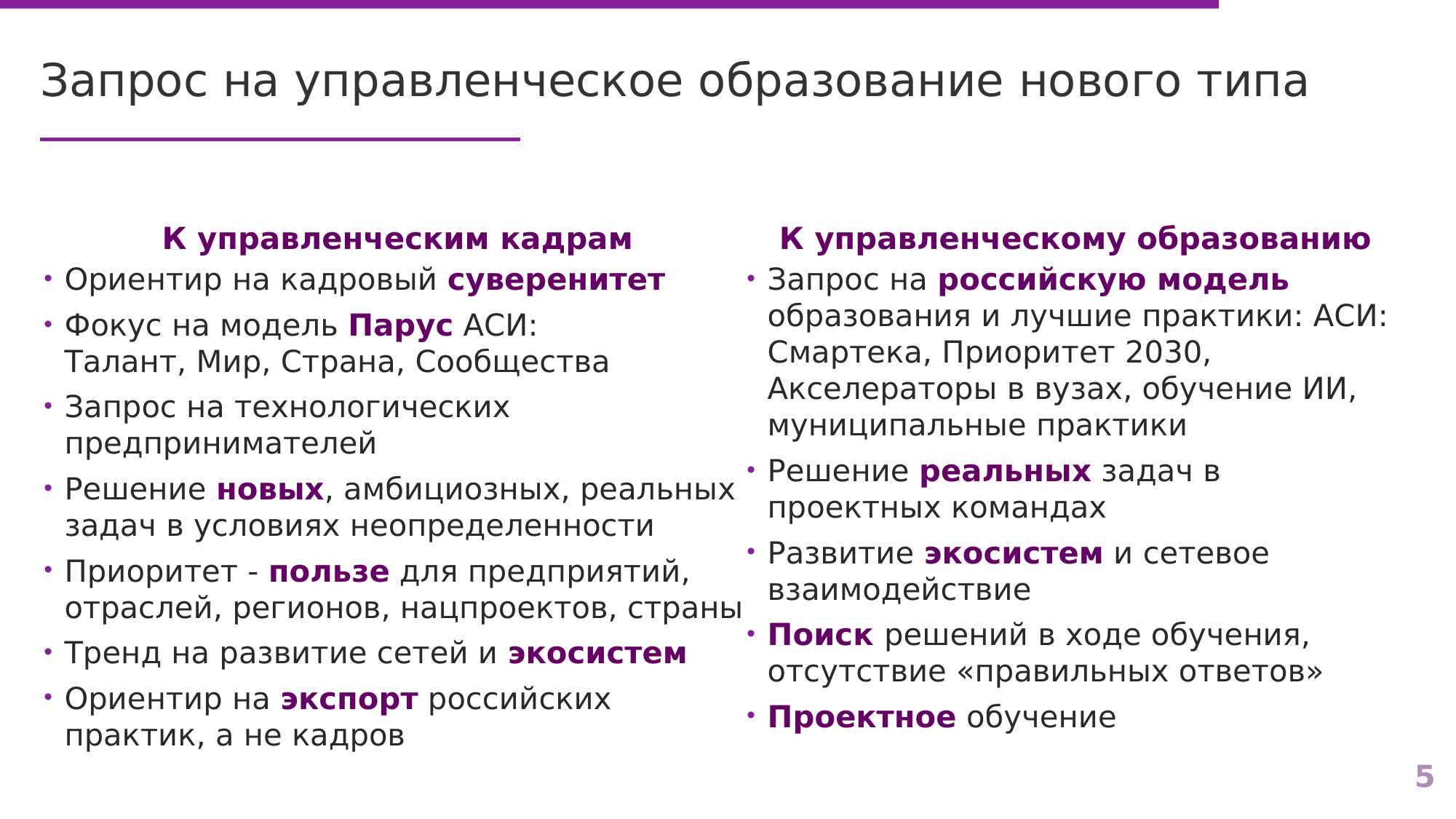

# Запрос на управленческое образование нового типа
К управленческому образованию
Запрос на российскую модель образования и лучшие практики: АСИ: Смартека, Приоритет 2030, Акселераторы в вузах, обучение ИИ, муниципальные практики
Решение реальных задач в проектных командах
Развитие экосистем и сетевое взаимодействие
Поиск решений в ходе обучения, отсутствие «правильных ответов»
Проектное обучение
К управленческим кадрам
Ориентир на кадровый суверенитет
Фокус на модель Парус АСИ:
Талант, Мир, Страна, Сообщества
Запрос на технологических предпринимателей
Решение новых, амбициозных, реальных задач в условиях неопределенности
Приоритет - пользе для предприятий, отраслей, регионов, нацпроектов, страны
Тренд на развитие сетей и экосистем
Ориентир на экспорт российских практик, а не кадров

5